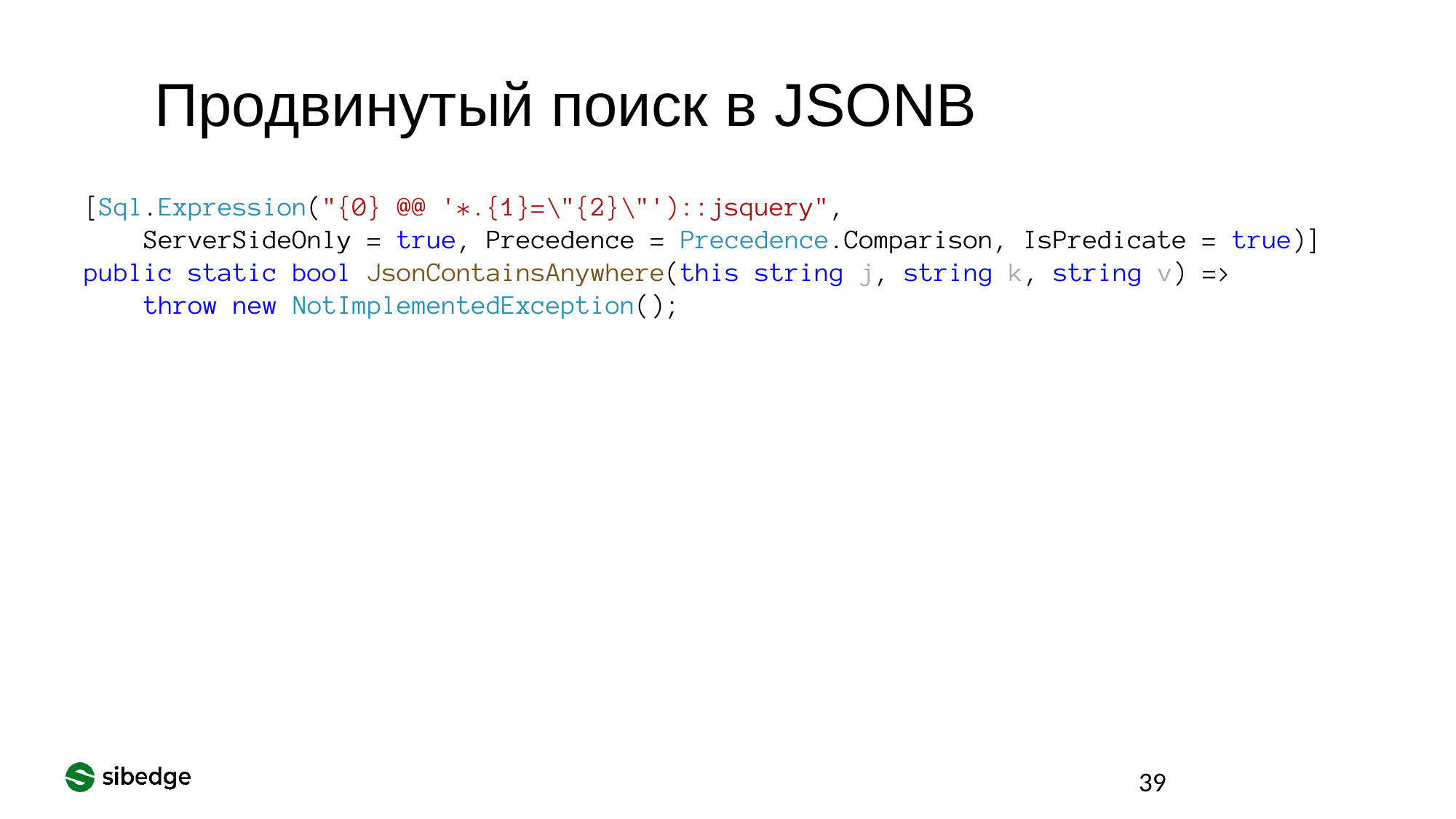

Продвинутый поиск в JSONB
[Sql.Expression("{0} @@ '*.{1}=\"{2}\"')::jsquery",
    ServerSideOnly = true, Precedence = Precedence.Comparison, IsPredicate = true)]
public static bool JsonContainsAnywhere(this string j, string k, string v) =>
    throw new NotImplementedException();
39